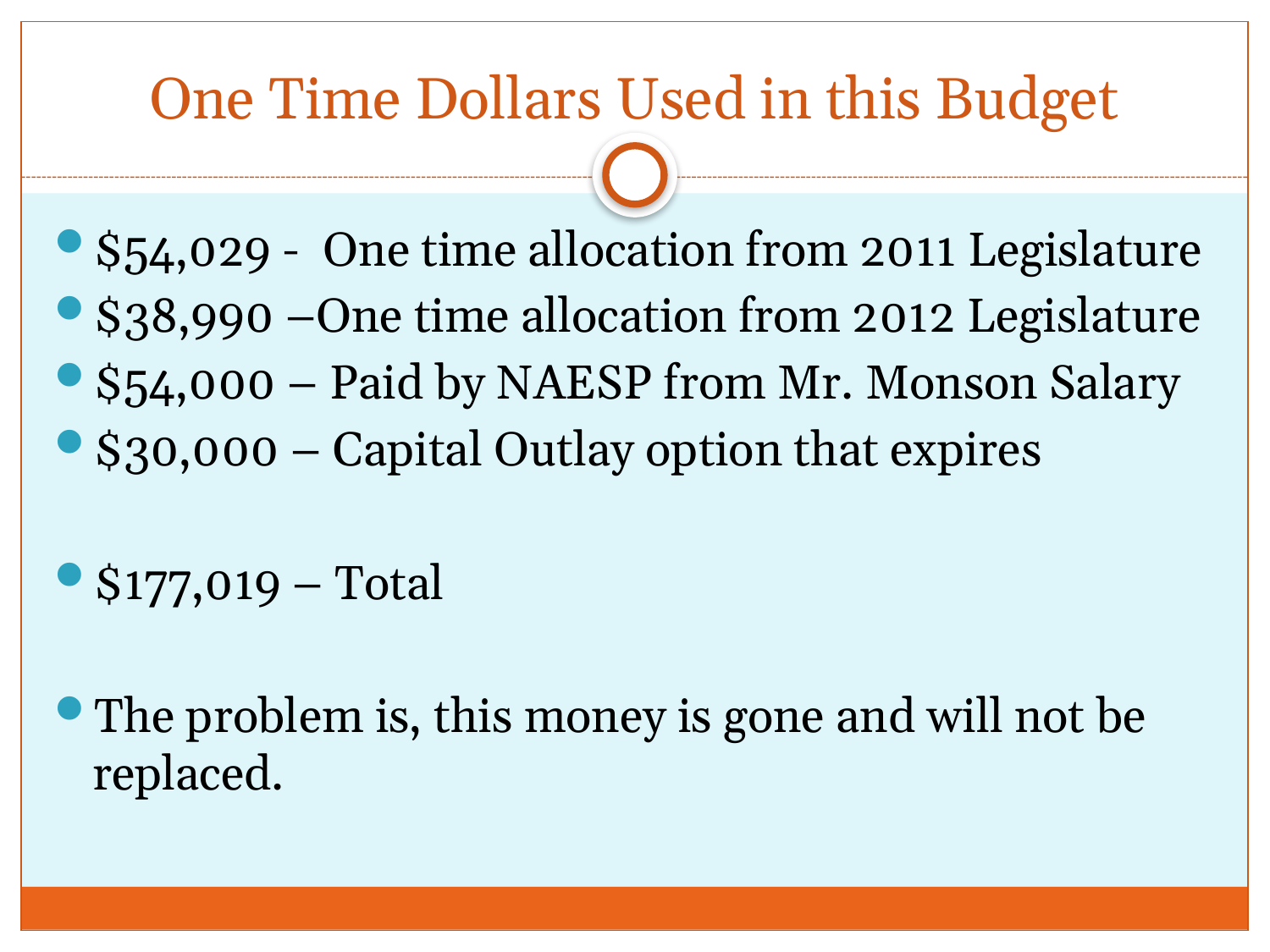

# One Time Dollars Used in this Budget
$54,029 -  One time allocation from 2011 Legislature
$38,990 –One time allocation from 2012 Legislature
$54,000 – Paid by NAESP from Mr. Monson Salary
$30,000 – Capital Outlay option that expires

$177,019 – Total

The problem is, this money is gone and will not be replaced.